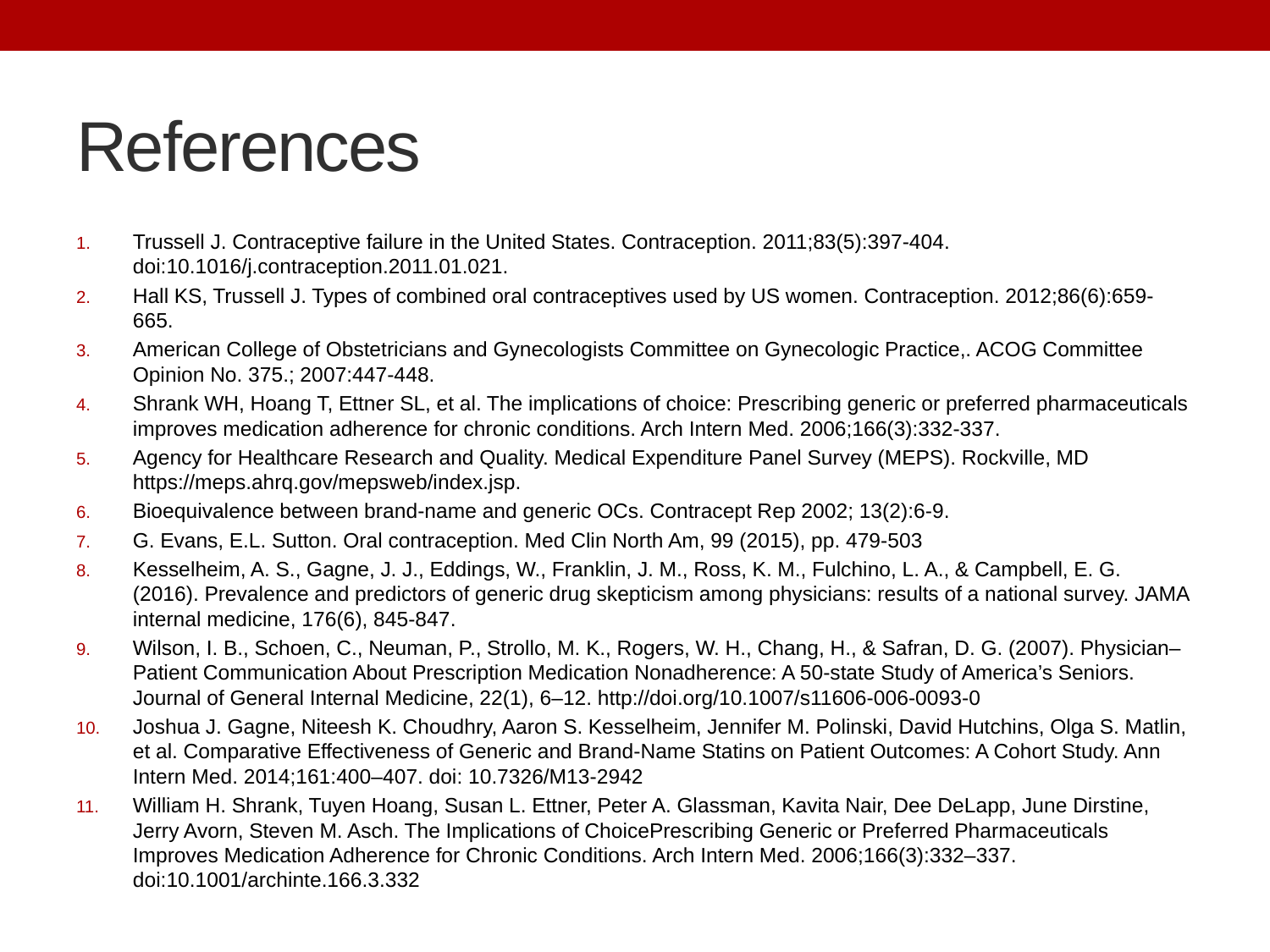

# References
Trussell J. Contraceptive failure in the United States. Contraception. 2011;83(5):397-404. doi:10.1016/j.contraception.2011.01.021.
Hall KS, Trussell J. Types of combined oral contraceptives used by US women. Contraception. 2012;86(6):659-665.
American College of Obstetricians and Gynecologists Committee on Gynecologic Practice,. ACOG Committee Opinion No. 375.; 2007:447-448.
Shrank WH, Hoang T, Ettner SL, et al. The implications of choice: Prescribing generic or preferred pharmaceuticals improves medication adherence for chronic conditions. Arch Intern Med. 2006;166(3):332-337.
Agency for Healthcare Research and Quality. Medical Expenditure Panel Survey (MEPS). Rockville, MD https://meps.ahrq.gov/mepsweb/index.jsp.
Bioequivalence between brand-name and generic OCs. Contracept Rep 2002; 13(2):6-9.
G. Evans, E.L. Sutton. Oral contraception. Med Clin North Am, 99 (2015), pp. 479-503
Kesselheim, A. S., Gagne, J. J., Eddings, W., Franklin, J. M., Ross, K. M., Fulchino, L. A., & Campbell, E. G. (2016). Prevalence and predictors of generic drug skepticism among physicians: results of a national survey. JAMA internal medicine, 176(6), 845-847.
Wilson, I. B., Schoen, C., Neuman, P., Strollo, M. K., Rogers, W. H., Chang, H., & Safran, D. G. (2007). Physician–Patient Communication About Prescription Medication Nonadherence: A 50-state Study of America’s Seniors. Journal of General Internal Medicine, 22(1), 6–12. http://doi.org/10.1007/s11606-006-0093-0
Joshua J. Gagne, Niteesh K. Choudhry, Aaron S. Kesselheim, Jennifer M. Polinski, David Hutchins, Olga S. Matlin, et al. Comparative Effectiveness of Generic and Brand-Name Statins on Patient Outcomes: A Cohort Study. Ann Intern Med. 2014;161:400–407. doi: 10.7326/M13-2942
William H. Shrank, Tuyen Hoang, Susan L. Ettner, Peter A. Glassman, Kavita Nair, Dee DeLapp, June Dirstine, Jerry Avorn, Steven M. Asch. The Implications of ChoicePrescribing Generic or Preferred Pharmaceuticals Improves Medication Adherence for Chronic Conditions. Arch Intern Med. 2006;166(3):332–337. doi:10.1001/archinte.166.3.332